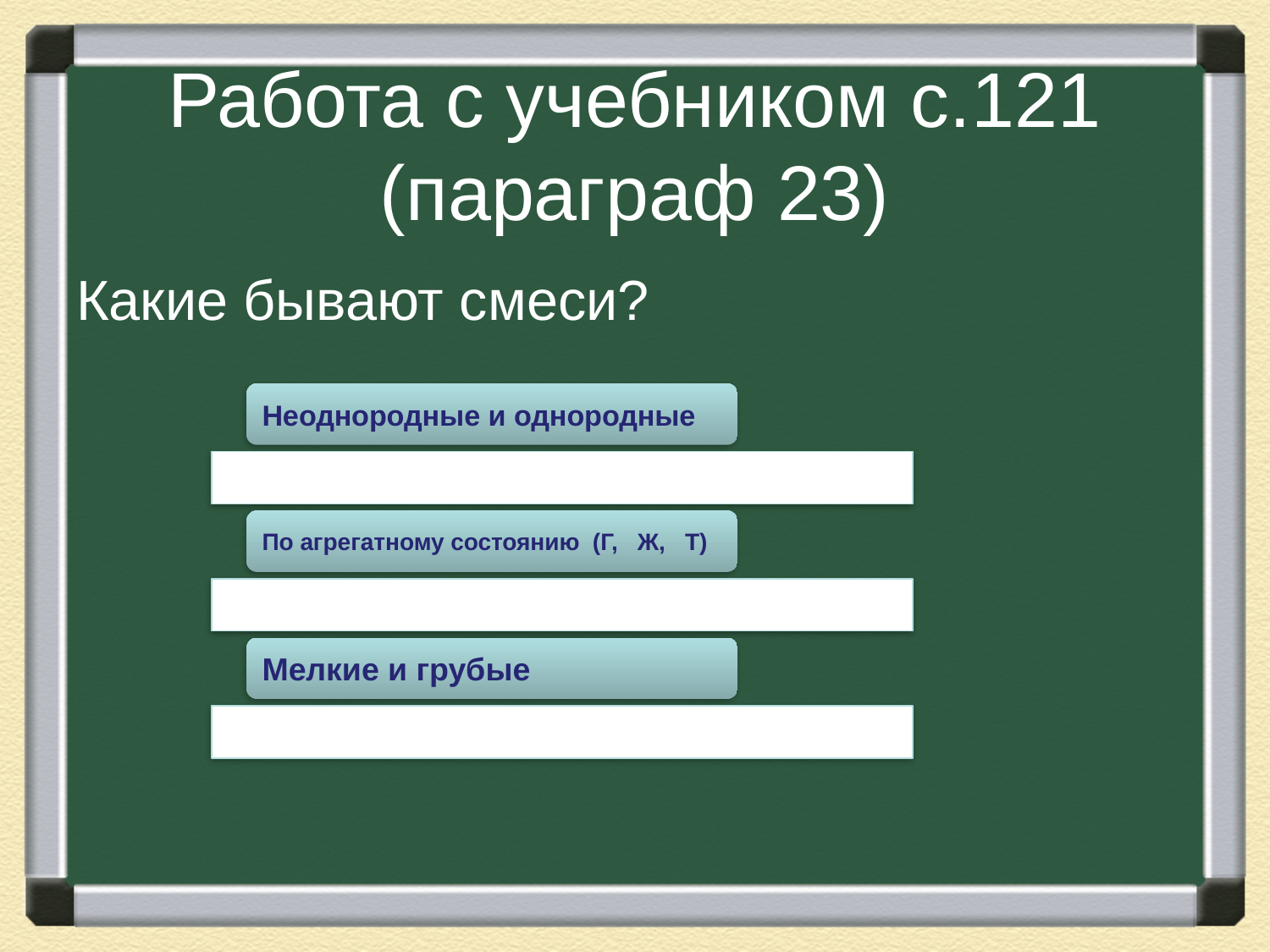

# Работа с учебником с.121 (параграф 23)
Какие бывают смеси?

Неоднородные и однородные
По агрегатному состоянию  (Г,   Ж,   Т)
Мелкие и грубые